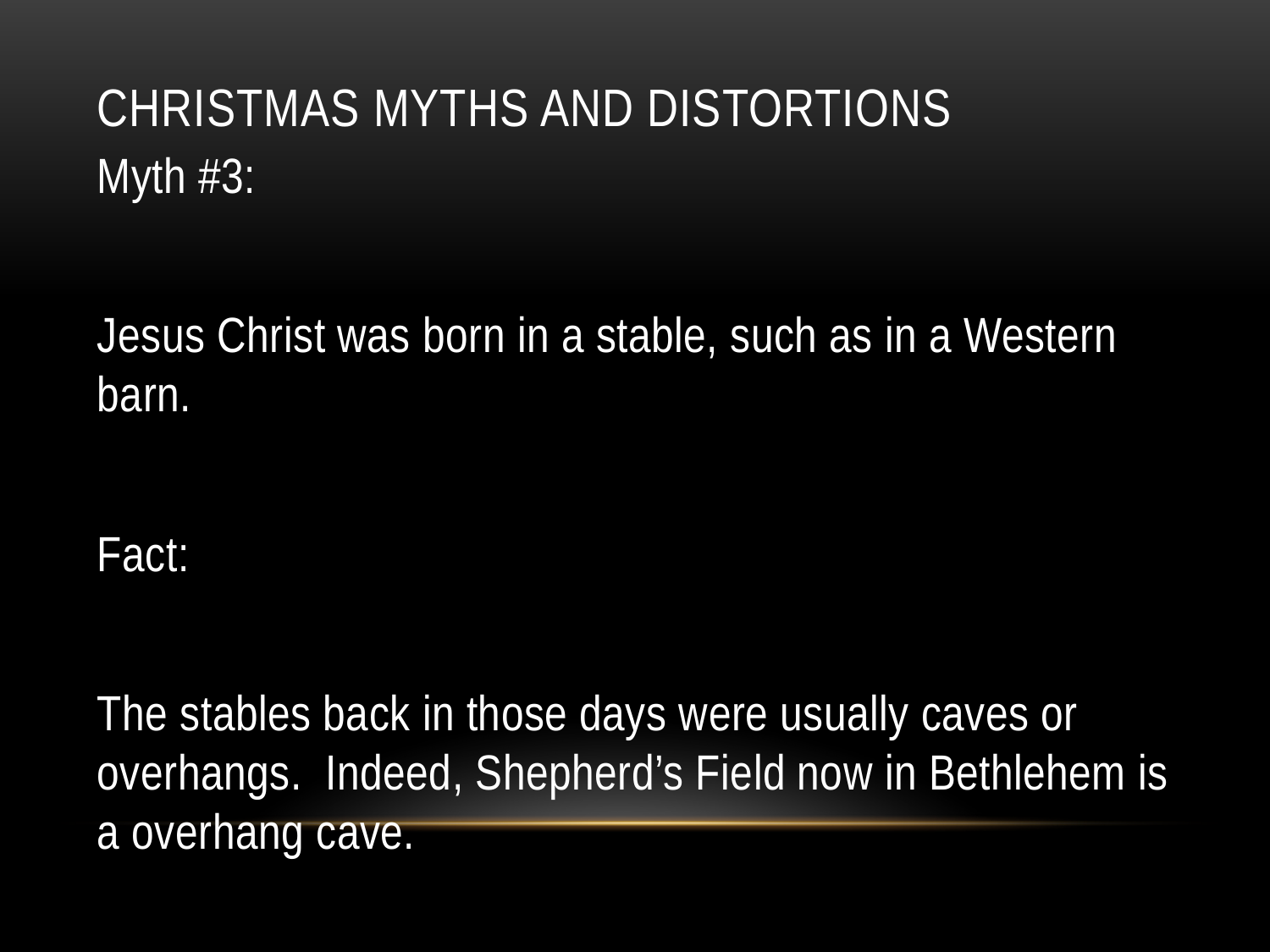

# Christmas myths and distortions
Myth #3:

Jesus Christ was born in a stable, such as in a Western barn.

Fact:

The stables back in those days were usually caves or overhangs.  Indeed, Shepherd’s Field now in Bethlehem is a overhang cave.